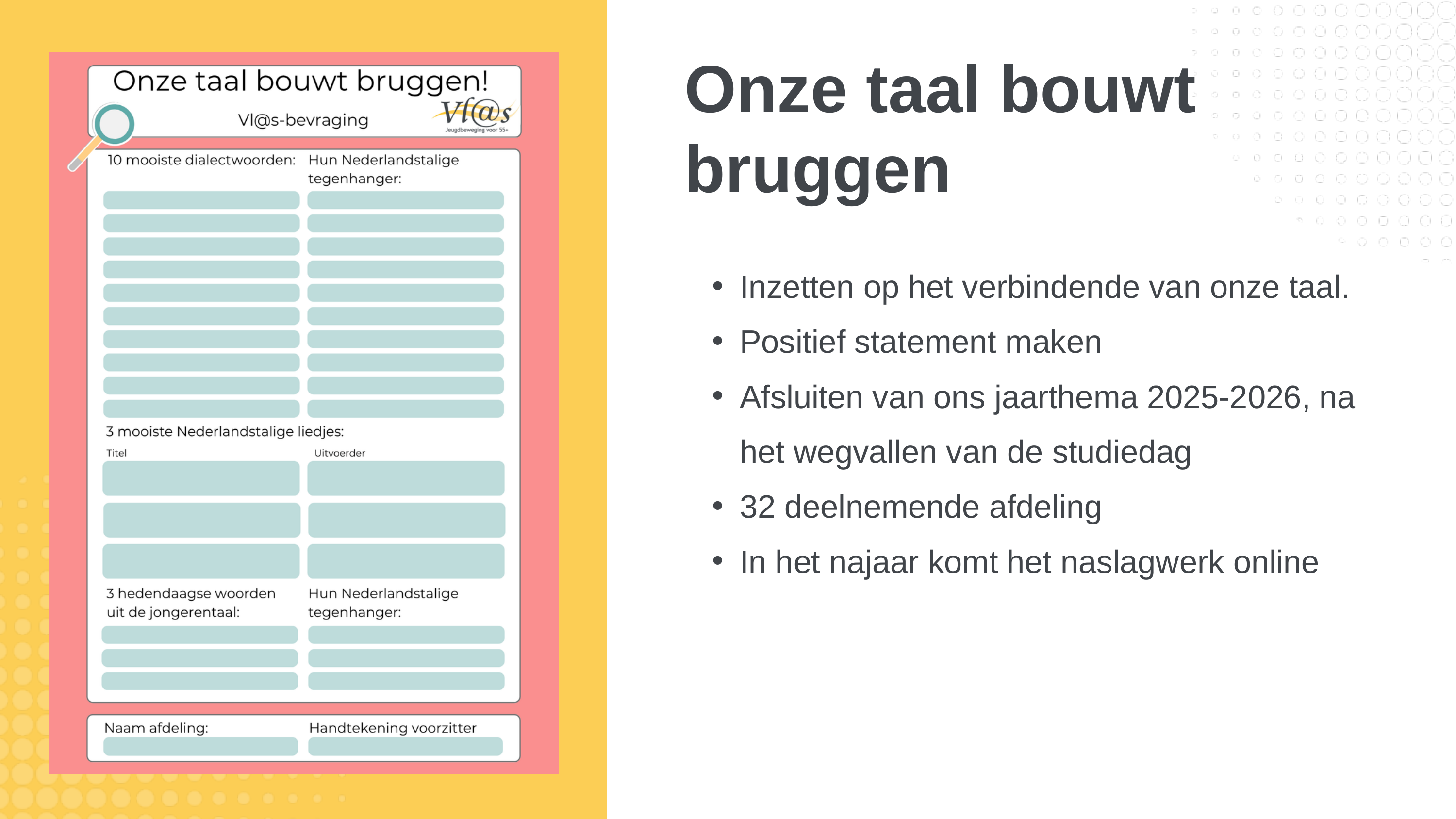

Onze taal bouwt bruggen

Inzetten op het verbindende van onze taal.
Positief statement maken
Afsluiten van ons jaarthema 2025-2026, na het wegvallen van de studiedag
32 deelnemende afdeling
In het najaar komt het naslagwerk online